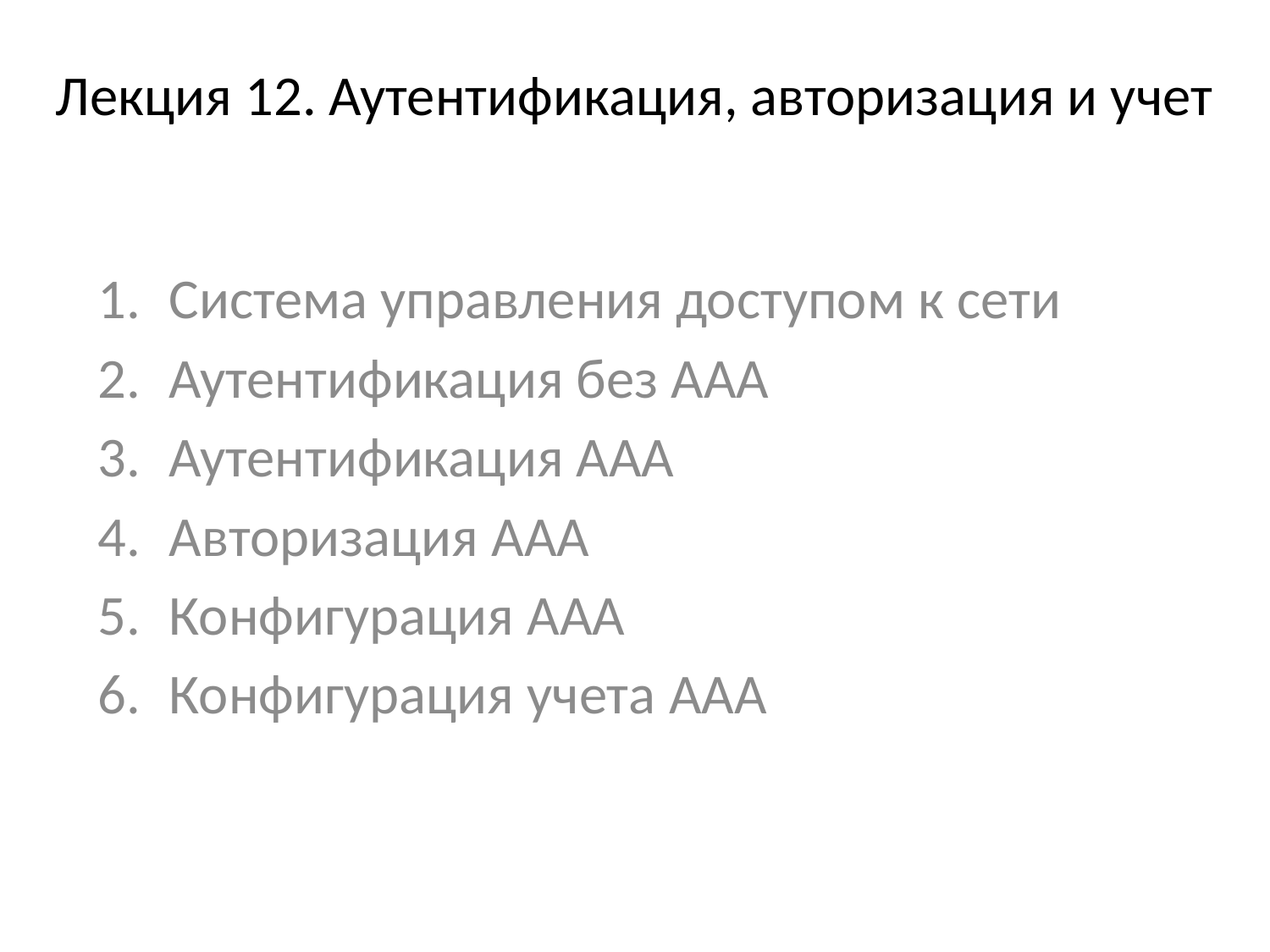

# Лекция 12. Аутентификация, авторизация и учет
Система управления доступом к сети
Аутентификация без ААА
Аутентификация ААА
Авторизация ААА
Конфигурация AAA
Конфигурация учета AAA